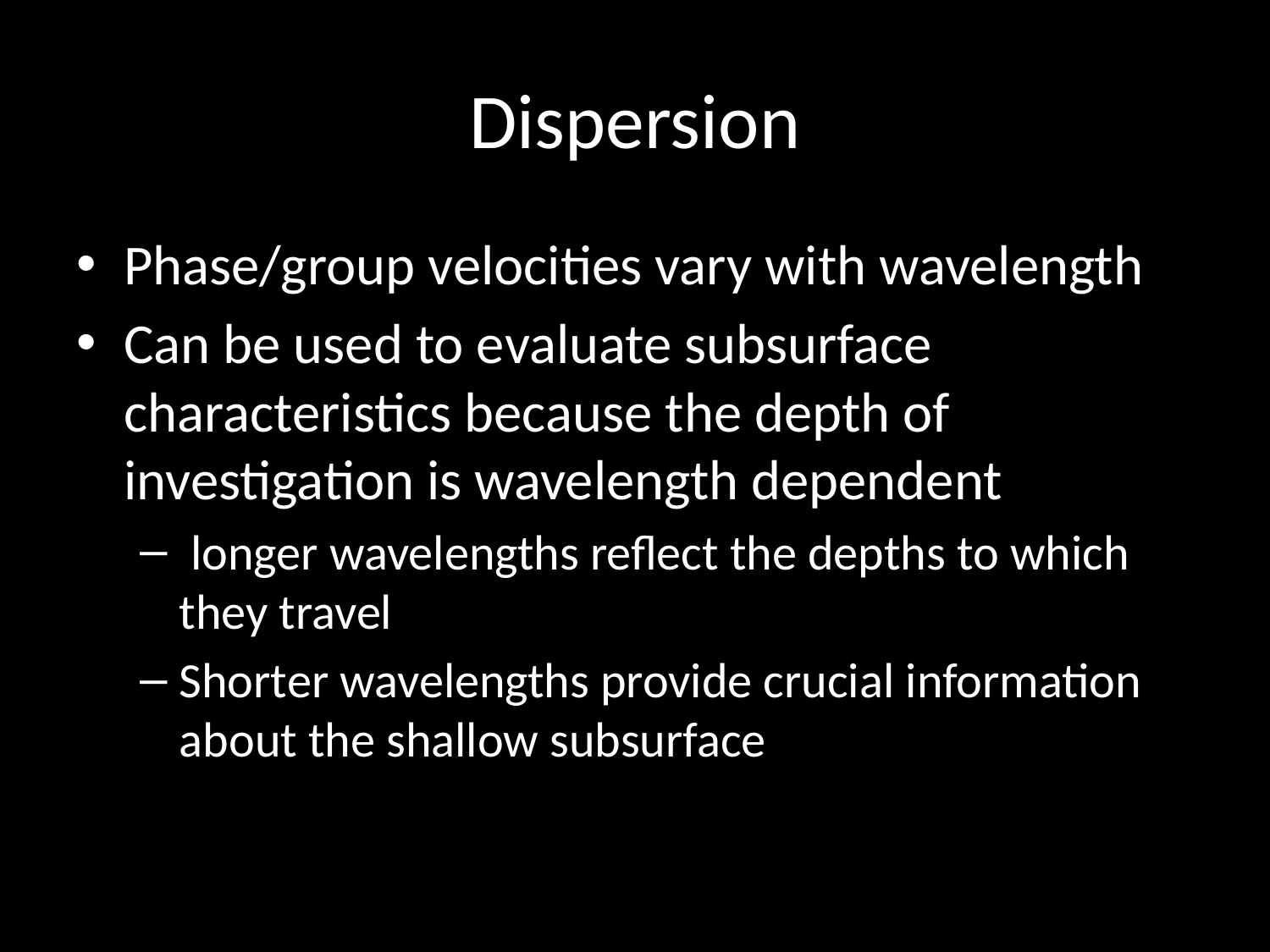

# Dispersion
Phase/group velocities vary with wavelength
Can be used to evaluate subsurface characteristics because the depth of investigation is wavelength dependent
 longer wavelengths reflect the depths to which they travel
Shorter wavelengths provide crucial information about the shallow subsurface